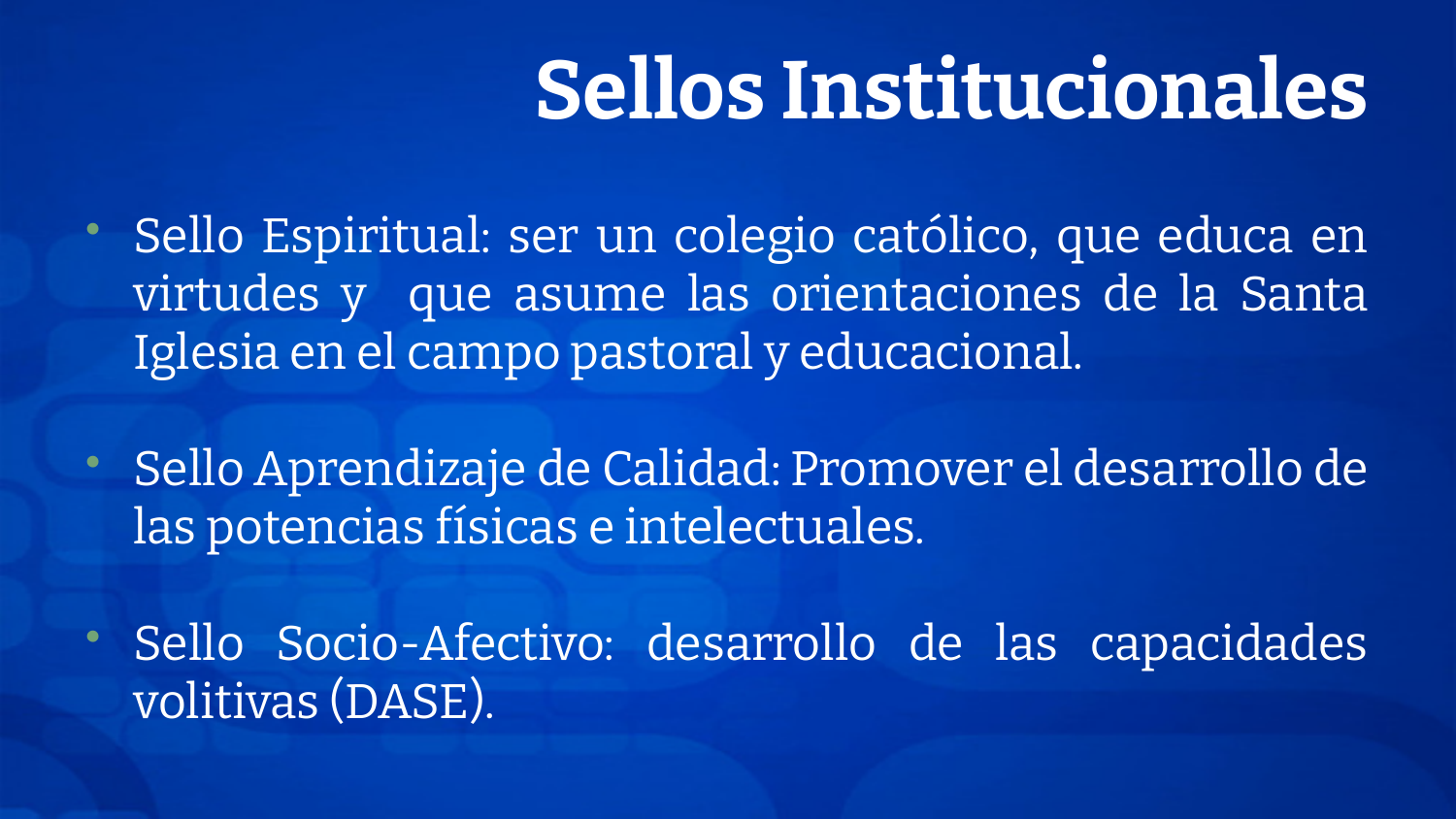

# Sellos Institucionales
Sello Espiritual: ser un colegio católico, que educa en virtudes y  que asume las orientaciones de la Santa Iglesia en el campo pastoral y educacional.

Sello Aprendizaje de Calidad: Promover el desarrollo de las potencias físicas e intelectuales.

Sello Socio-Afectivo: desarrollo de las capacidades volitivas (DASE).